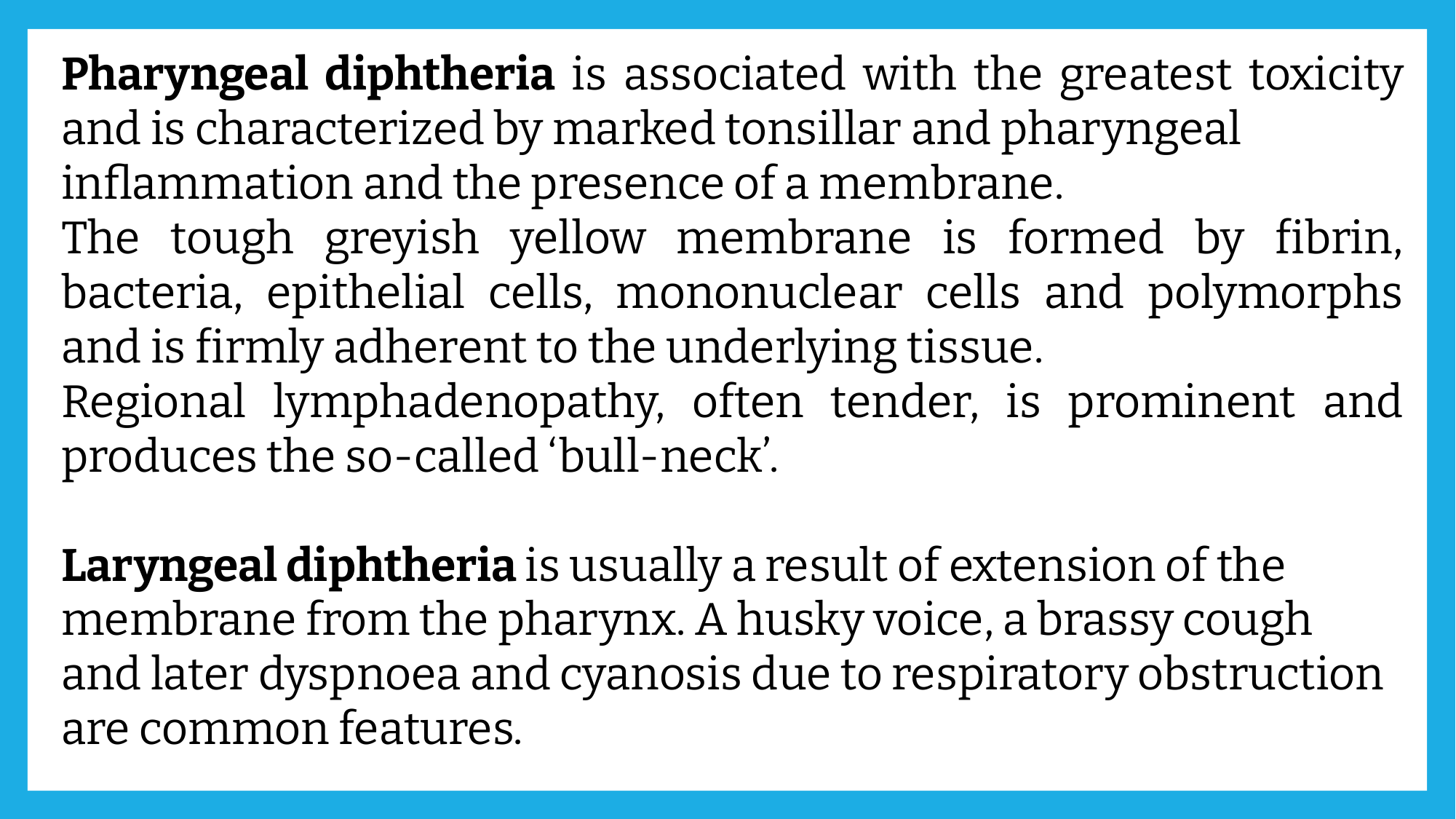

Pharyngeal diphtheria is associated with the greatest toxicity and is characterized by marked tonsillar and pharyngeal
inflammation and the presence of a membrane.
The tough greyish yellow membrane is formed by fibrin, bacteria, epithelial cells, mononuclear cells and polymorphs and is firmly adherent to the underlying tissue.
Regional lymphadenopathy, often tender, is prominent and produces the so-called ‘bull-neck’.

Laryngeal diphtheria is usually a result of extension of the
membrane from the pharynx. A husky voice, a brassy cough
and later dyspnoea and cyanosis due to respiratory obstruction
are common features.